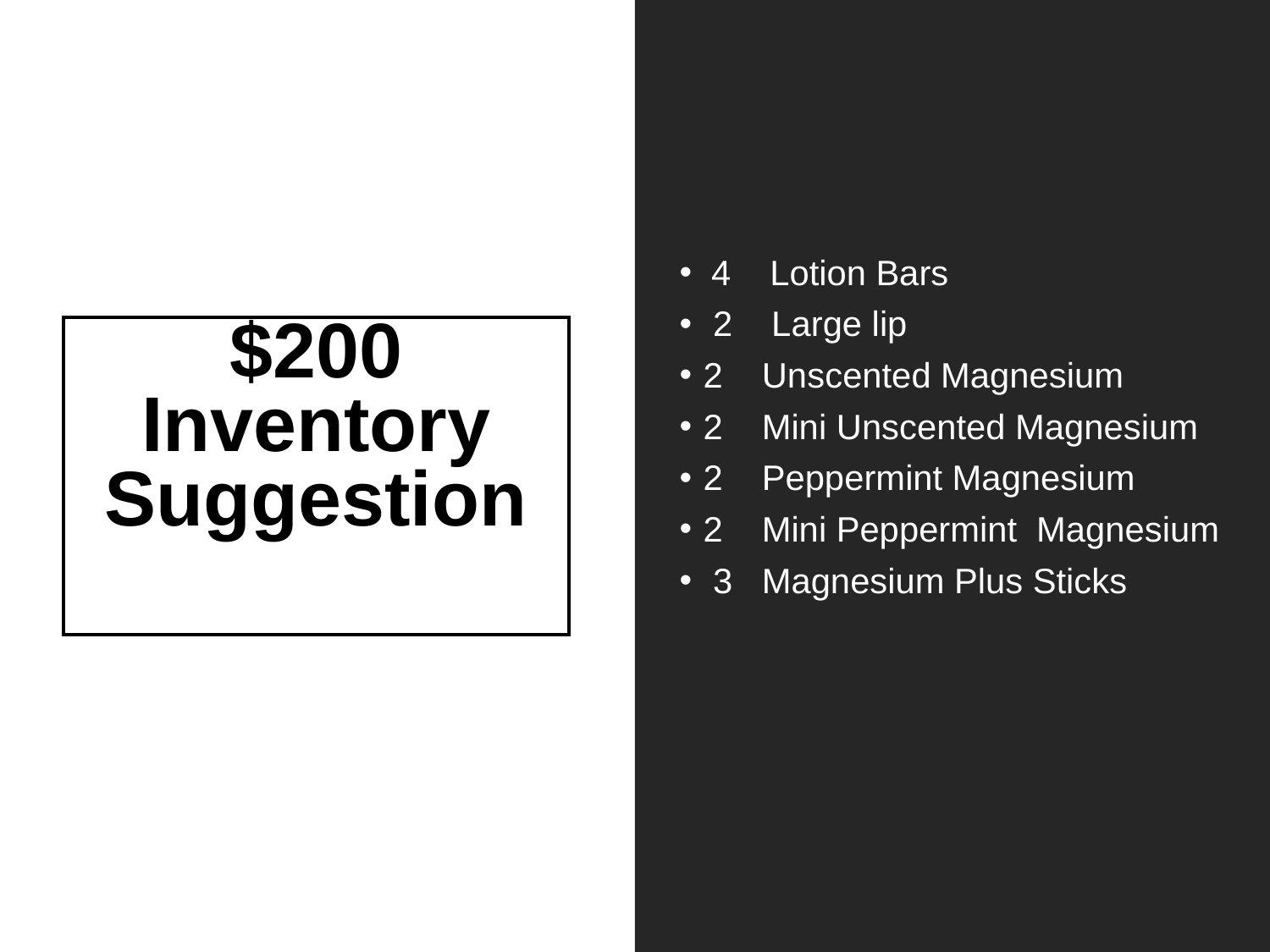

4    Lotion Bars
 2    Large lip
2    Unscented Magnesium
2    Mini Unscented Magnesium
2    Peppermint Magnesium
2    Mini Peppermint  Magnesium
 3   Magnesium Plus Sticks

# $200 Inventory Suggestion